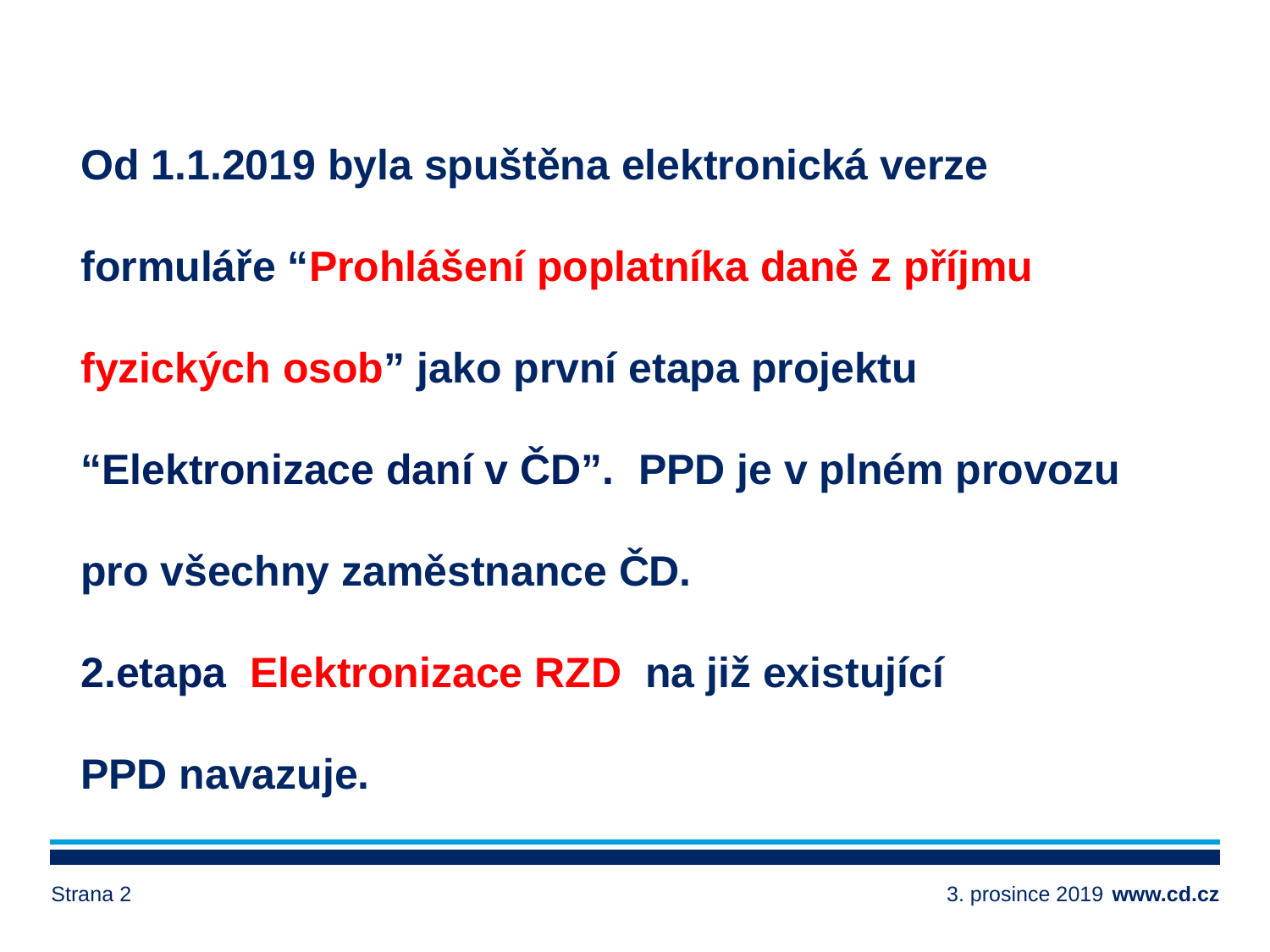

Od 1.1.2019 byla spuštěna elektronická verze

formuláře “Prohlášení poplatníka daně z příjmu

fyzických osob” jako první etapa projektu

“Elektronizace daní v ČD”.  PPD je v plném provozu

pro všechny zaměstnance ČD.

2.etapa  Elektronizace RZD  na již existující

PPD navazuje.
Strana 2
3. prosince 2019